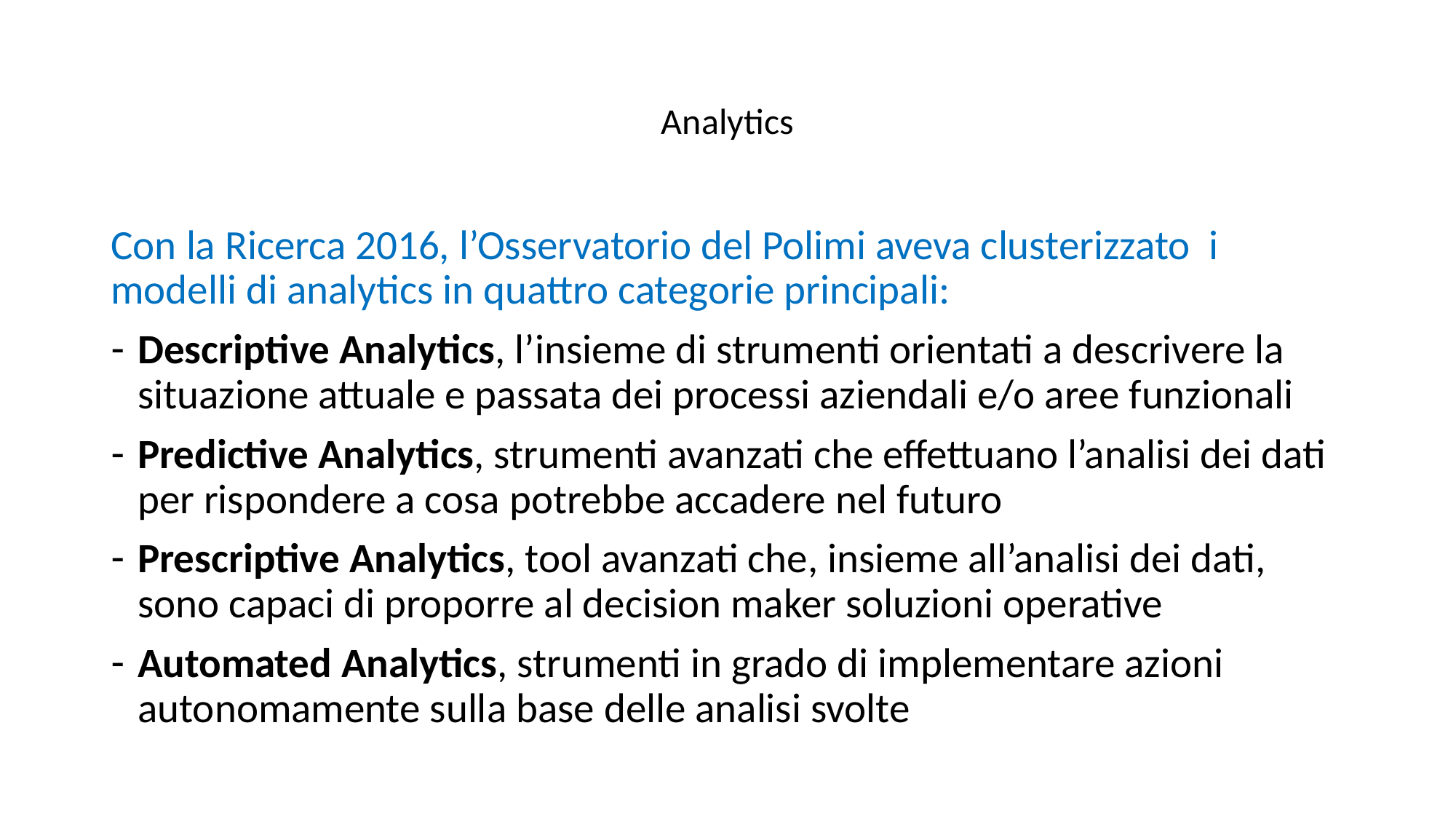

# Analytics
Con la Ricerca 2016, l’Osservatorio del Polimi aveva clusterizzato  i modelli di analytics in quattro categorie principali:
Descriptive Analytics, l’insieme di strumenti orientati a descrivere la situazione attuale e passata dei processi aziendali e/o aree funzionali
Predictive Analytics, strumenti avanzati che effettuano l’analisi dei dati per rispondere a cosa potrebbe accadere nel futuro
Prescriptive Analytics, tool avanzati che, insieme all’analisi dei dati, sono capaci di proporre al decision maker soluzioni operative
Automated Analytics, strumenti in grado di implementare azioni autonomamente sulla base delle analisi svolte